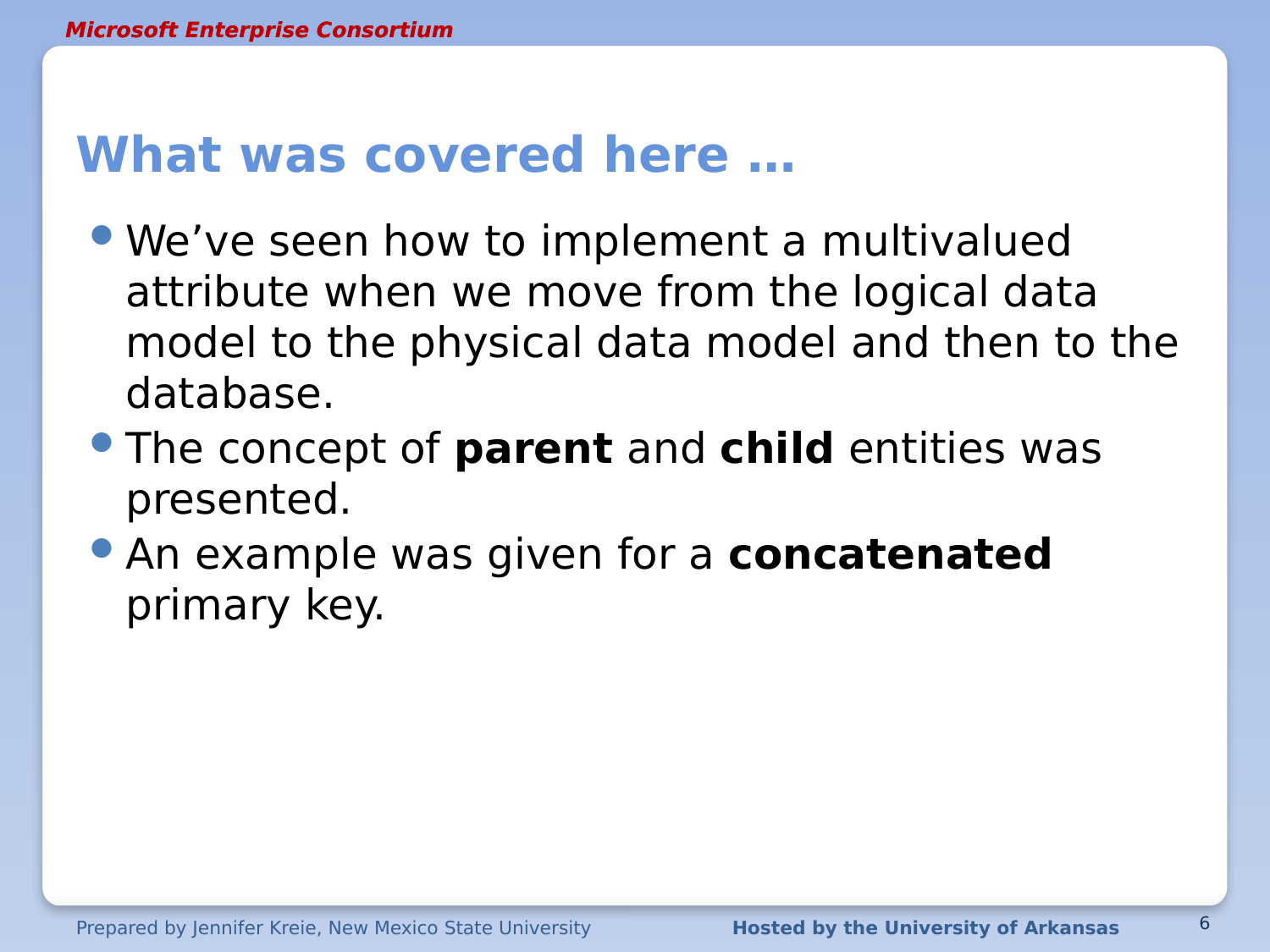

# What was covered here …
We’ve seen how to implement a multivalued attribute when we move from the logical data model to the physical data model and then to the database.
The concept of parent and child entities was presented.
An example was given for a concatenated primary key.

6